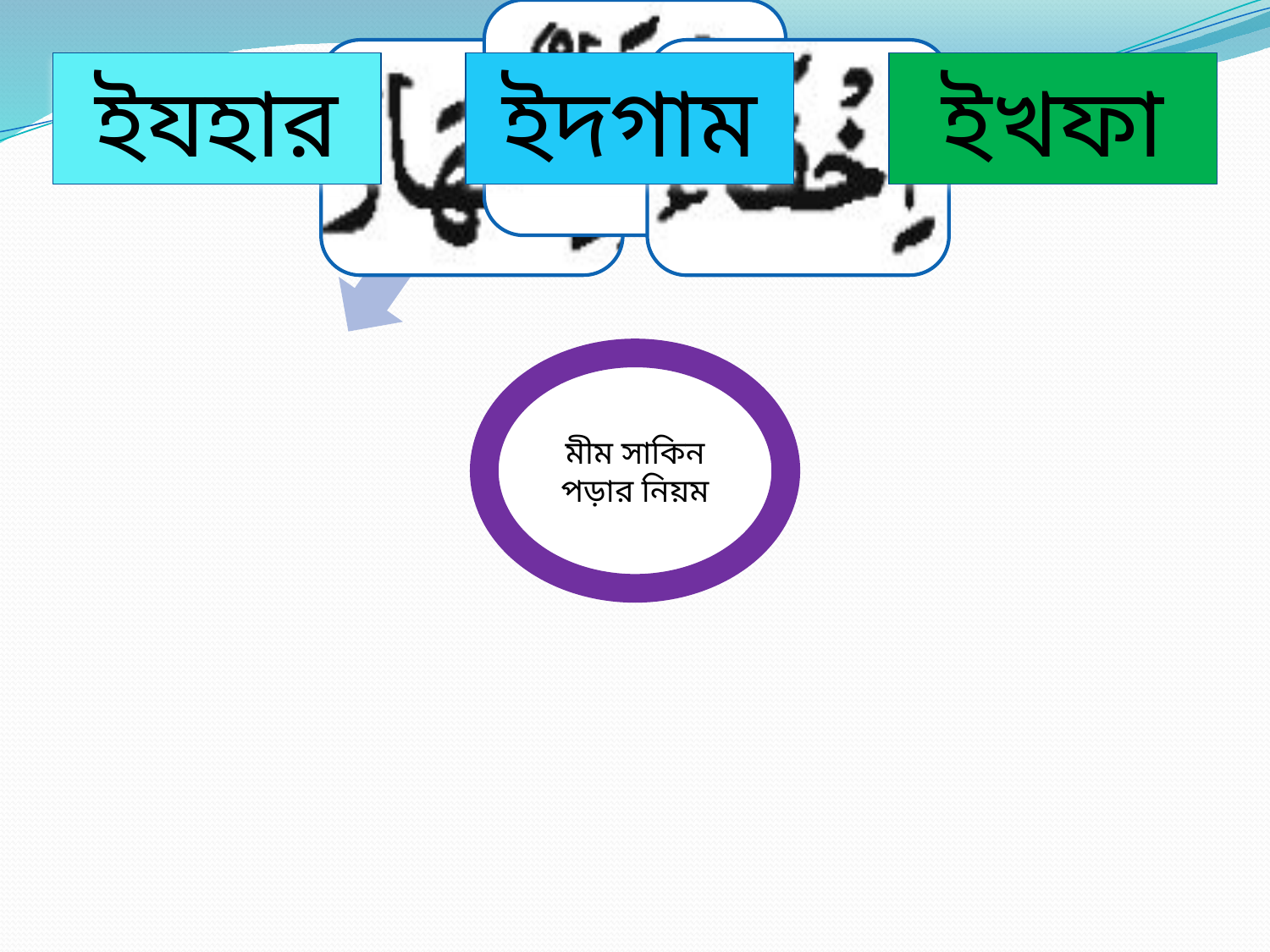

মীম সাকিন পড়ার নিয়ম
.
.
.
ইযহার
ইদগাম
ইখফা